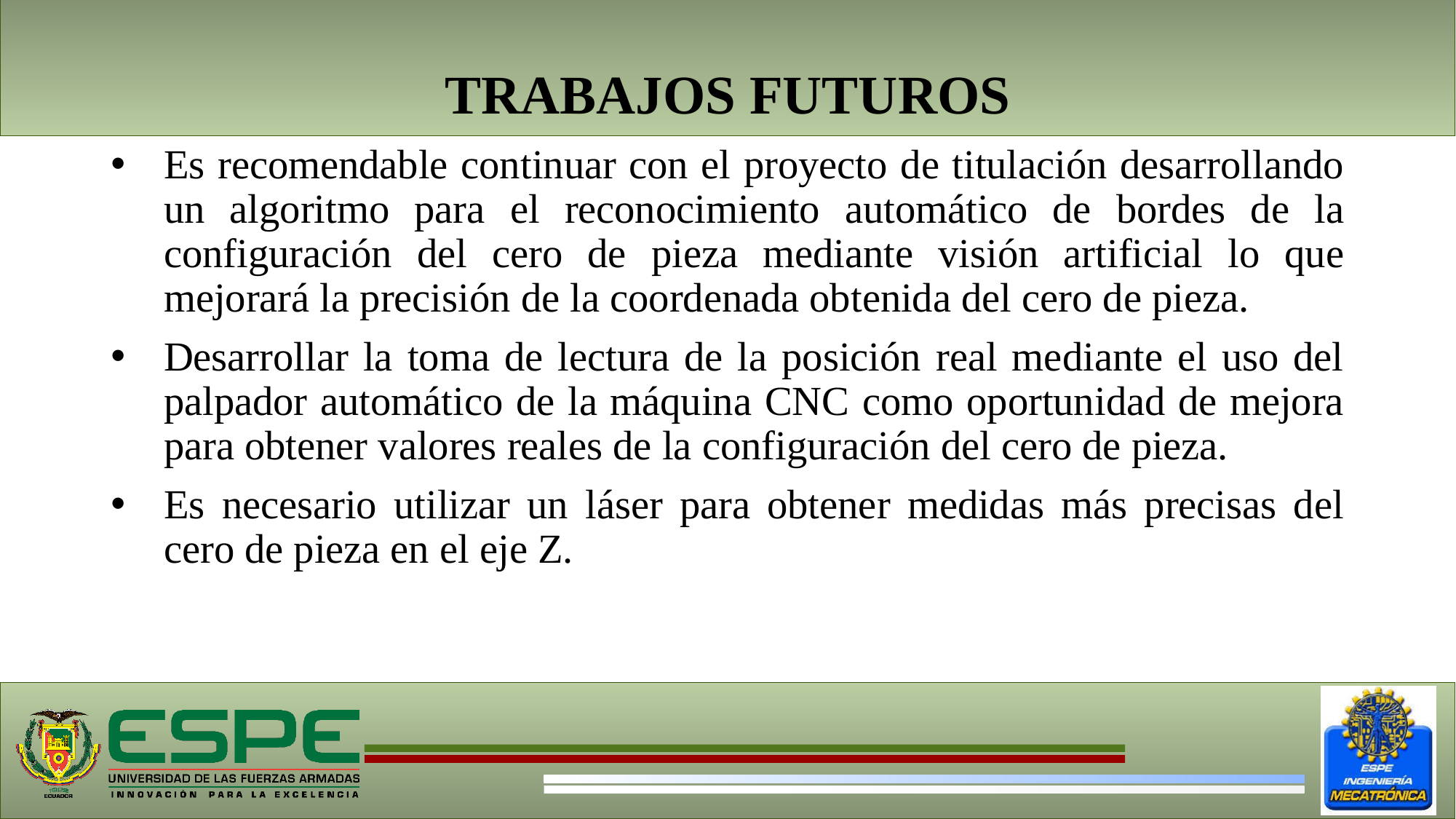

# TRABAJOS FUTUROS
Es recomendable continuar con el proyecto de titulación desarrollando un algoritmo para el reconocimiento automático de bordes de la configuración del cero de pieza mediante visión artificial lo que mejorará la precisión de la coordenada obtenida del cero de pieza.
Desarrollar la toma de lectura de la posición real mediante el uso del palpador automático de la máquina CNC como oportunidad de mejora para obtener valores reales de la configuración del cero de pieza.
Es necesario utilizar un láser para obtener medidas más precisas del cero de pieza en el eje Z.